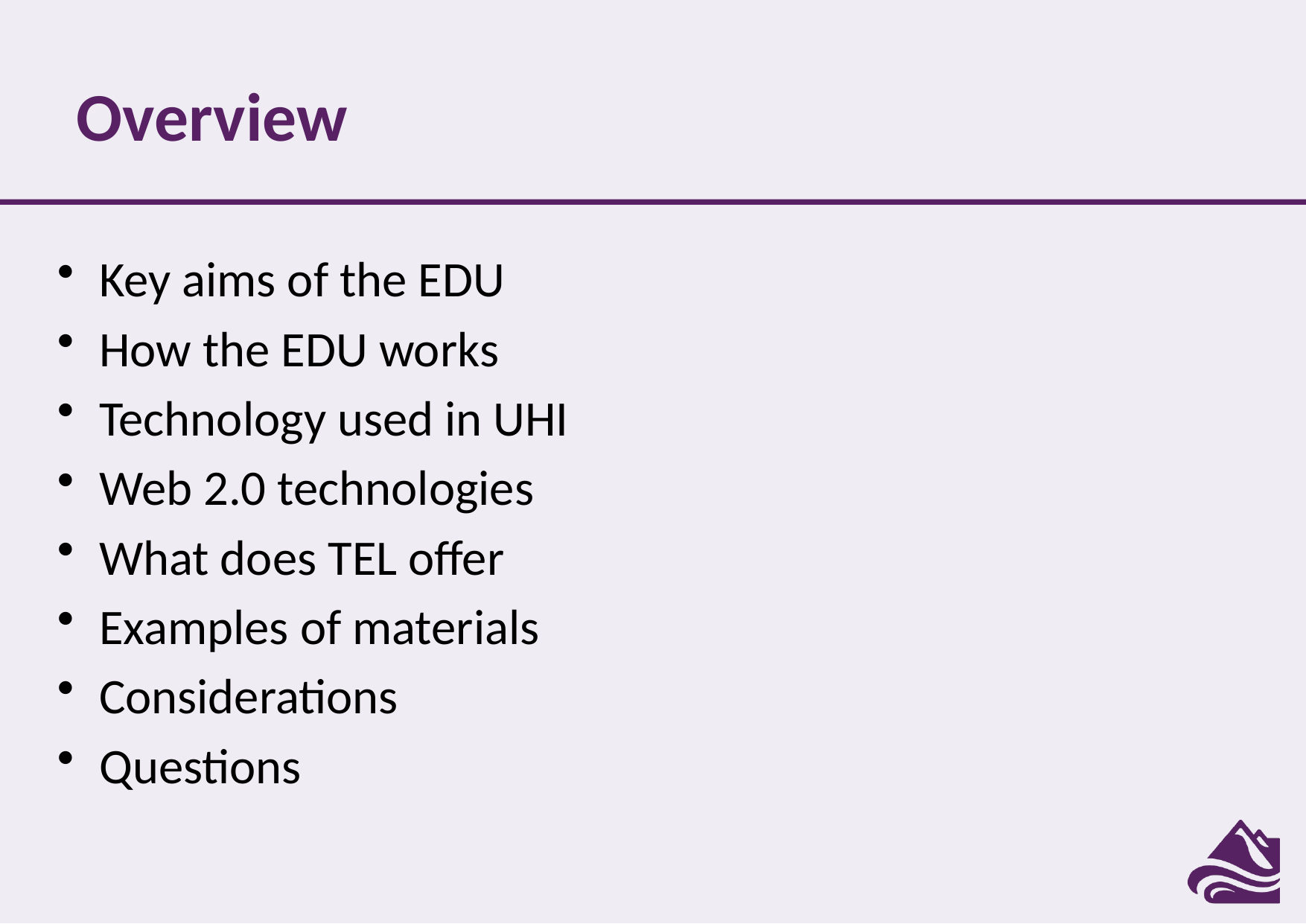

# Overview
Key aims of the EDU
How the EDU works
Technology used in UHI
Web 2.0 technologies
What does TEL offer
Examples of materials
Considerations
Questions